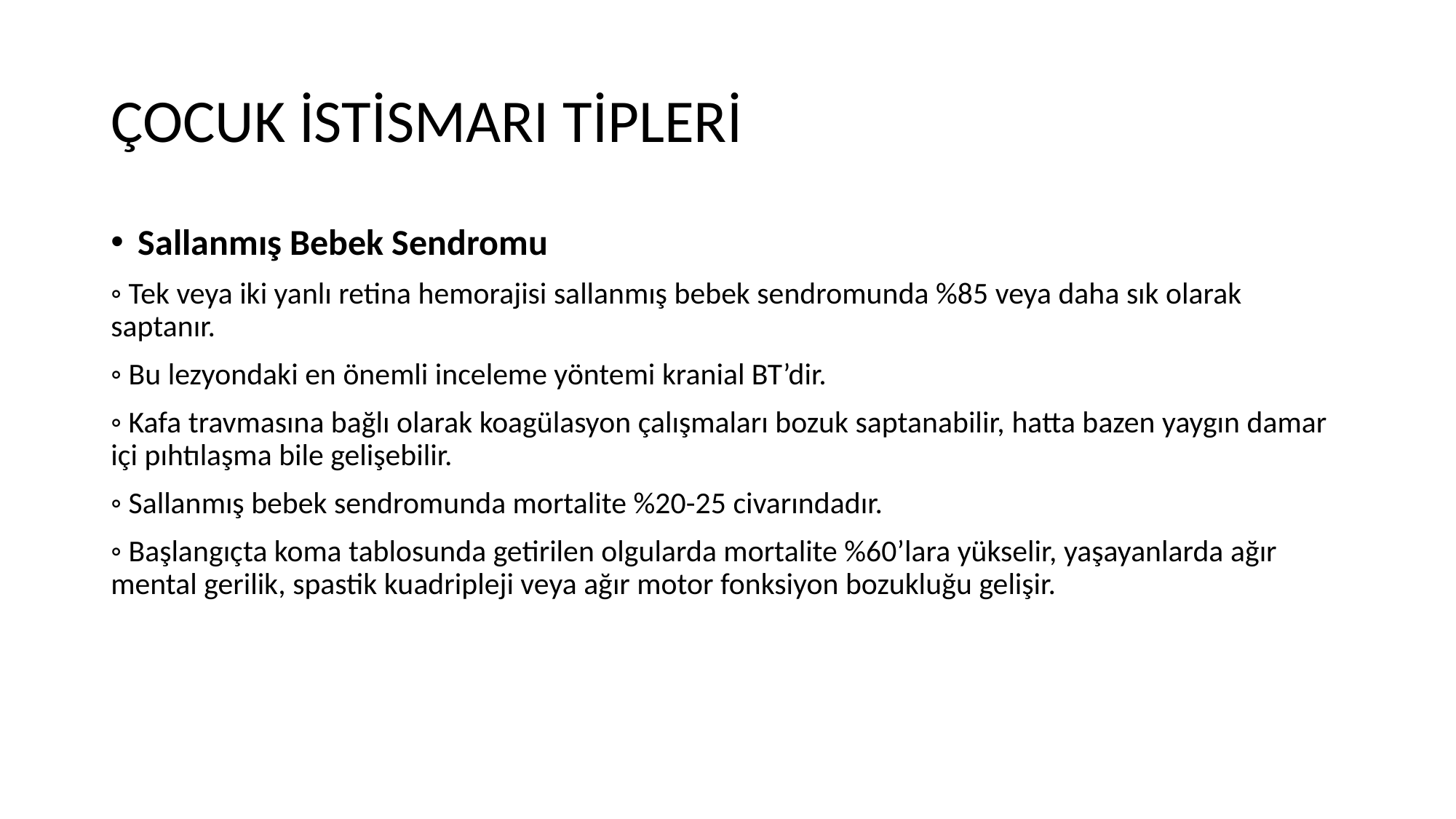

# ÇOCUK İSTİSMARI TİPLERİ
Sallanmış Bebek Sendromu
◦ Tek veya iki yanlı retina hemorajisi sallanmış bebek sendromunda %85 veya daha sık olarak saptanır.
◦ Bu lezyondaki en önemli inceleme yöntemi kranial BT’dir.
◦ Kafa travmasına bağlı olarak koagülasyon çalışmaları bozuk saptanabilir, hatta bazen yaygın damar içi pıhtılaşma bile gelişebilir.
◦ Sallanmış bebek sendromunda mortalite %20-25 civarındadır.
◦ Başlangıçta koma tablosunda getirilen olgularda mortalite %60’lara yükselir, yaşayanlarda ağır mental gerilik, spastik kuadripleji veya ağır motor fonksiyon bozukluğu gelişir.